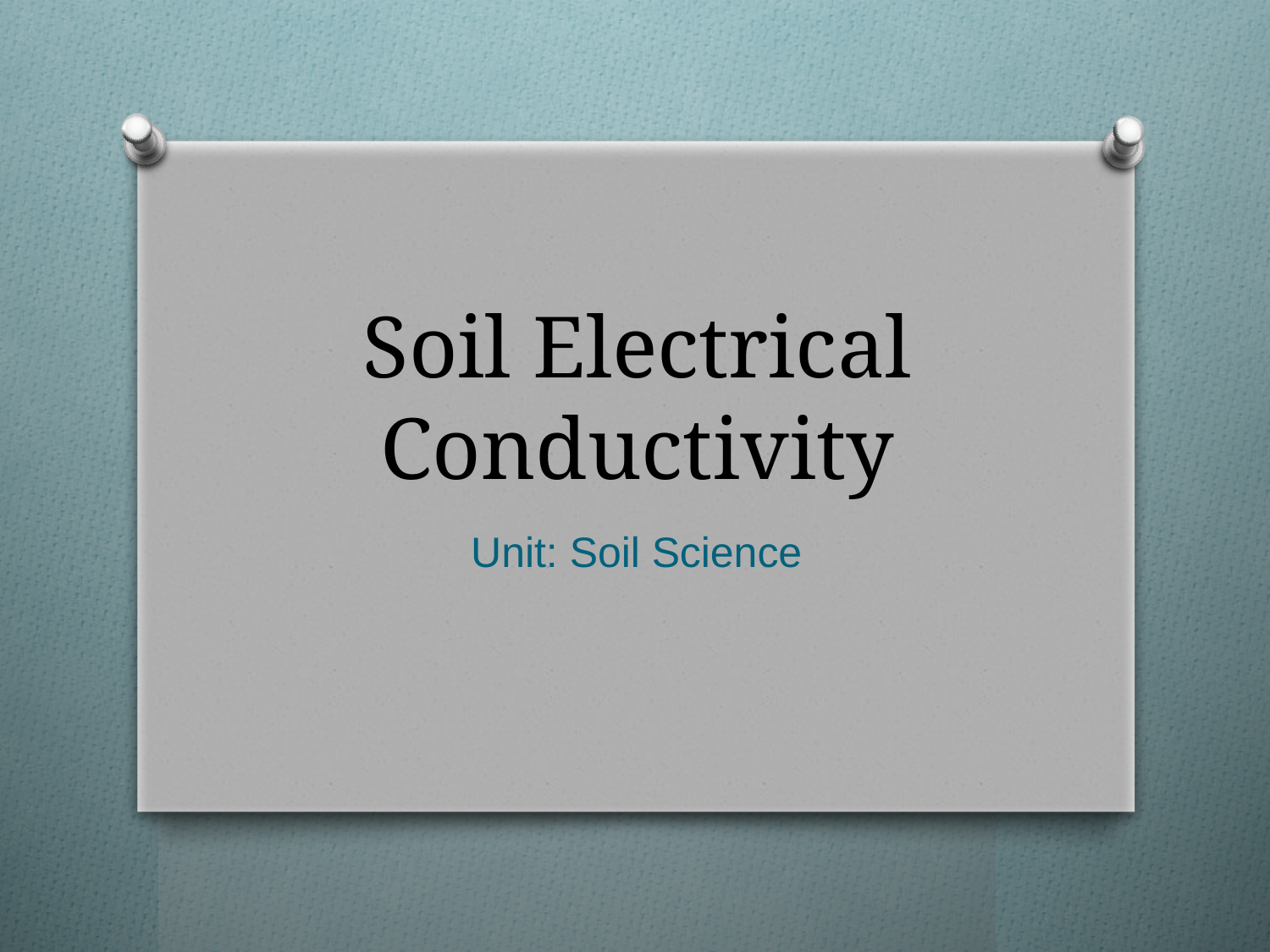

# Soil Electrical Conductivity
Unit: Soil Science